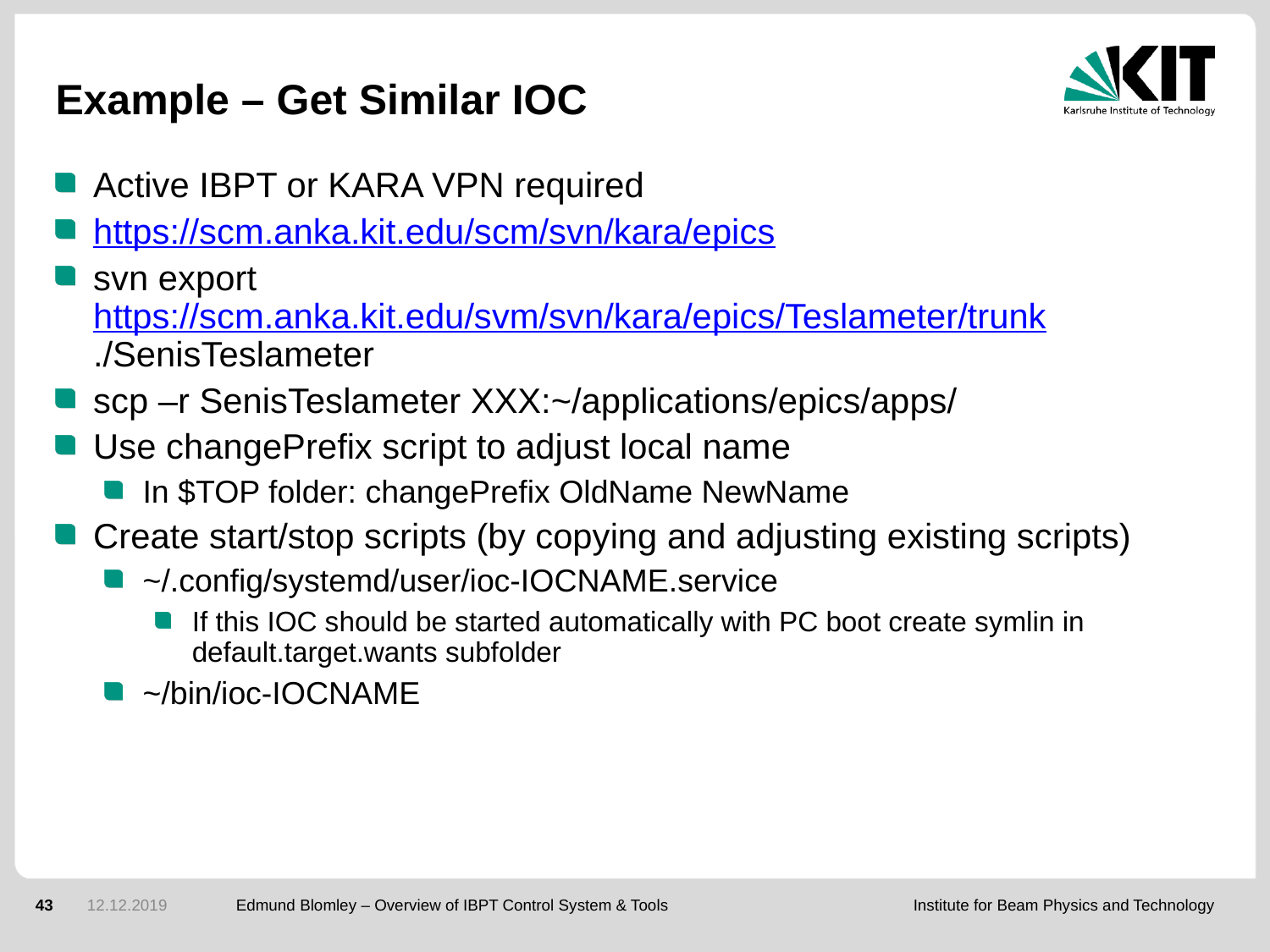

# Example – Get Similar IOC
Active IBPT or KARA VPN required
https://scm.anka.kit.edu/scm/svn/kara/epics
svn export https://scm.anka.kit.edu/svm/svn/kara/epics/Teslameter/trunk ./SenisTeslameter
scp –r SenisTeslameter XXX:~/applications/epics/apps/
Use changePrefix script to adjust local name
In $TOP folder: changePrefix OldName NewName
Create start/stop scripts (by copying and adjusting existing scripts)
~/.config/systemd/user/ioc-IOCNAME.service
If this IOC should be started automatically with PC boot create symlin in default.target.wants subfolder
~/bin/ioc-IOCNAME

43
12.12.2019